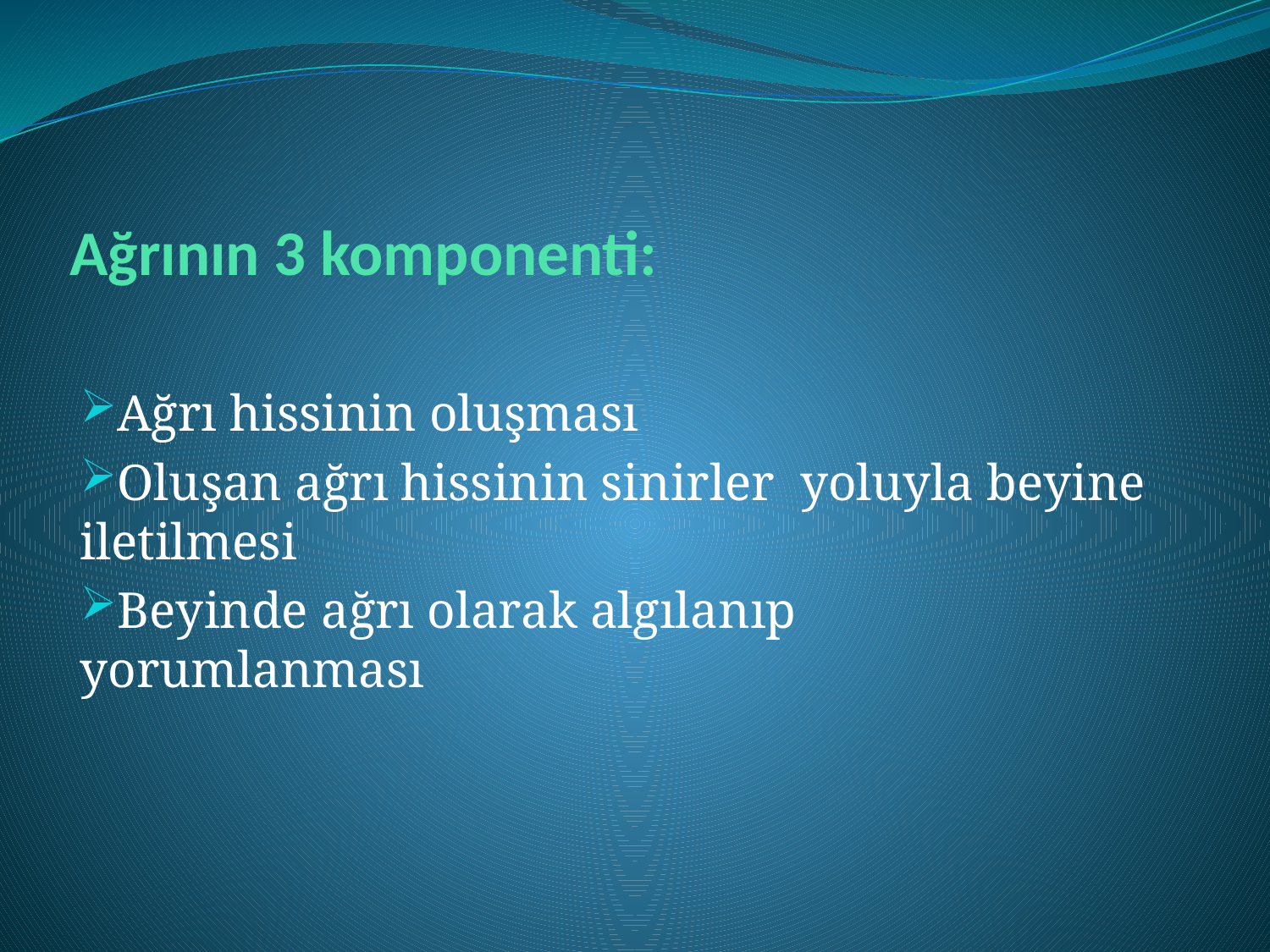

# Ağrının 3 komponenti:
Ağrı hissinin oluşması
Oluşan ağrı hissinin sinirler  yoluyla beyine iletilmesi
Beyinde ağrı olarak algılanıp yorumlanması